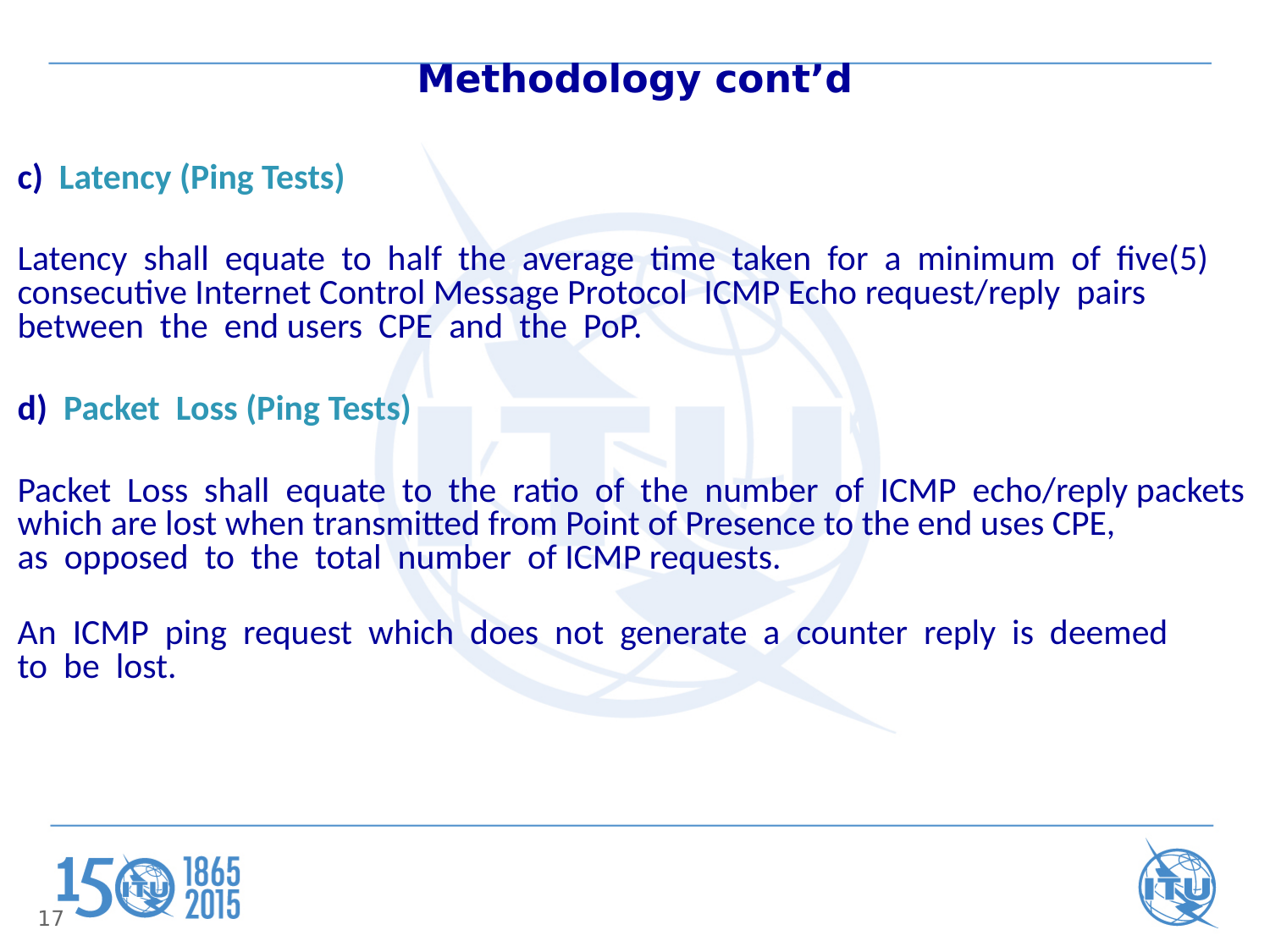

# Methodology cont’d

c)  Latency (Ping Tests)

Latency  shall  equate  to  half  the  average  time  taken  for  a  minimum  of  five(5)  
consecutive Internet Control Message Protocol  ICMP Echo request/reply  pairs  
between  the  end users  CPE  and  the  PoP.

d)  Packet  Loss (Ping Tests)

Packet  Loss  shall  equate  to  the  ratio  of  the  number  of  ICMP  echo/reply packets
which are lost when transmitted from Point of Presence to the end uses CPE,
as  opposed  to  the  total  number  of ICMP requests.
An  ICMP  ping  request  which  does  not  generate  a  counter  reply  is  deemed
to  be  lost.
17